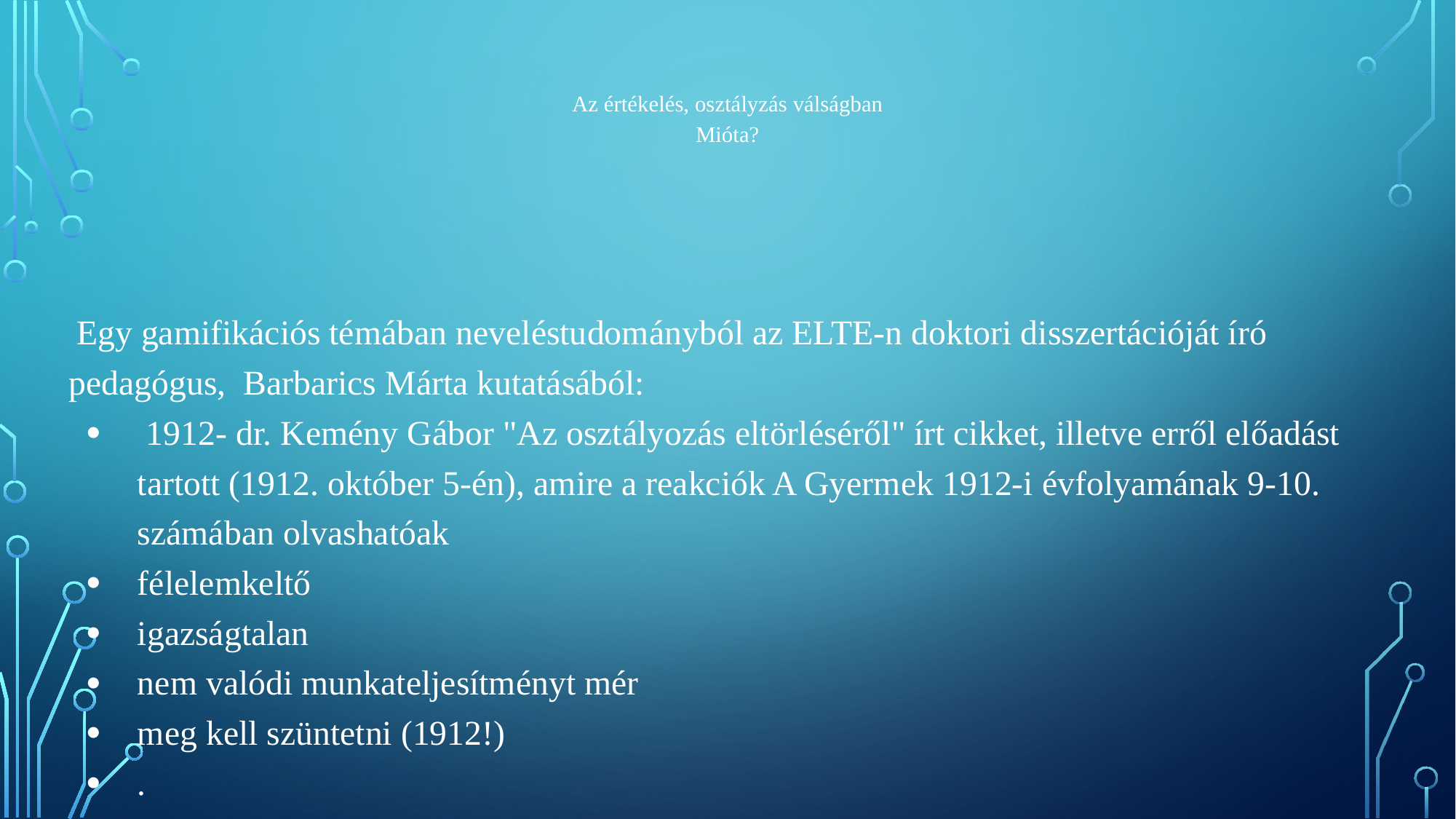

# Az értékelés, osztályzás válságban
 Mióta?

 Egy gamifikációs témában neveléstudományból az ELTE-n doktori disszertációját író pedagógus,  Barbarics Márta kutatásából:
 1912- dr. Kemény Gábor "Az osztályozás eltörléséről" írt cikket, illetve erről előadást tartott (1912. október 5-én), amire a reakciók A Gyermek 1912-i évfolyamának 9-10. számában olvashatóak
félelemkeltő
igazságtalan
nem valódi munkateljesítményt mér
meg kell szüntetni (1912!)
.